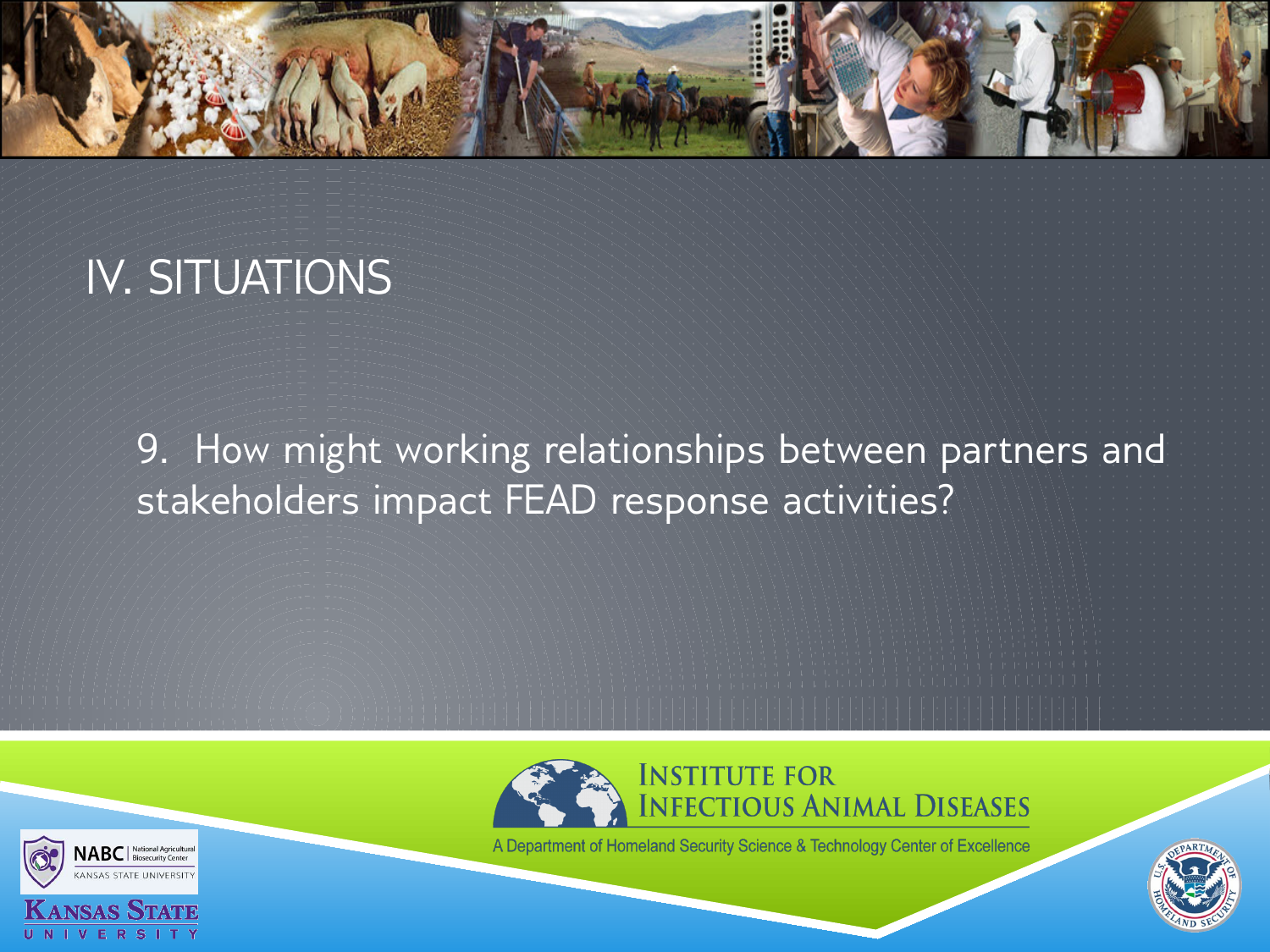

# IV. SITUATIONS
9.  How might working relationships between partners and stakeholders impact FEAD response activities?